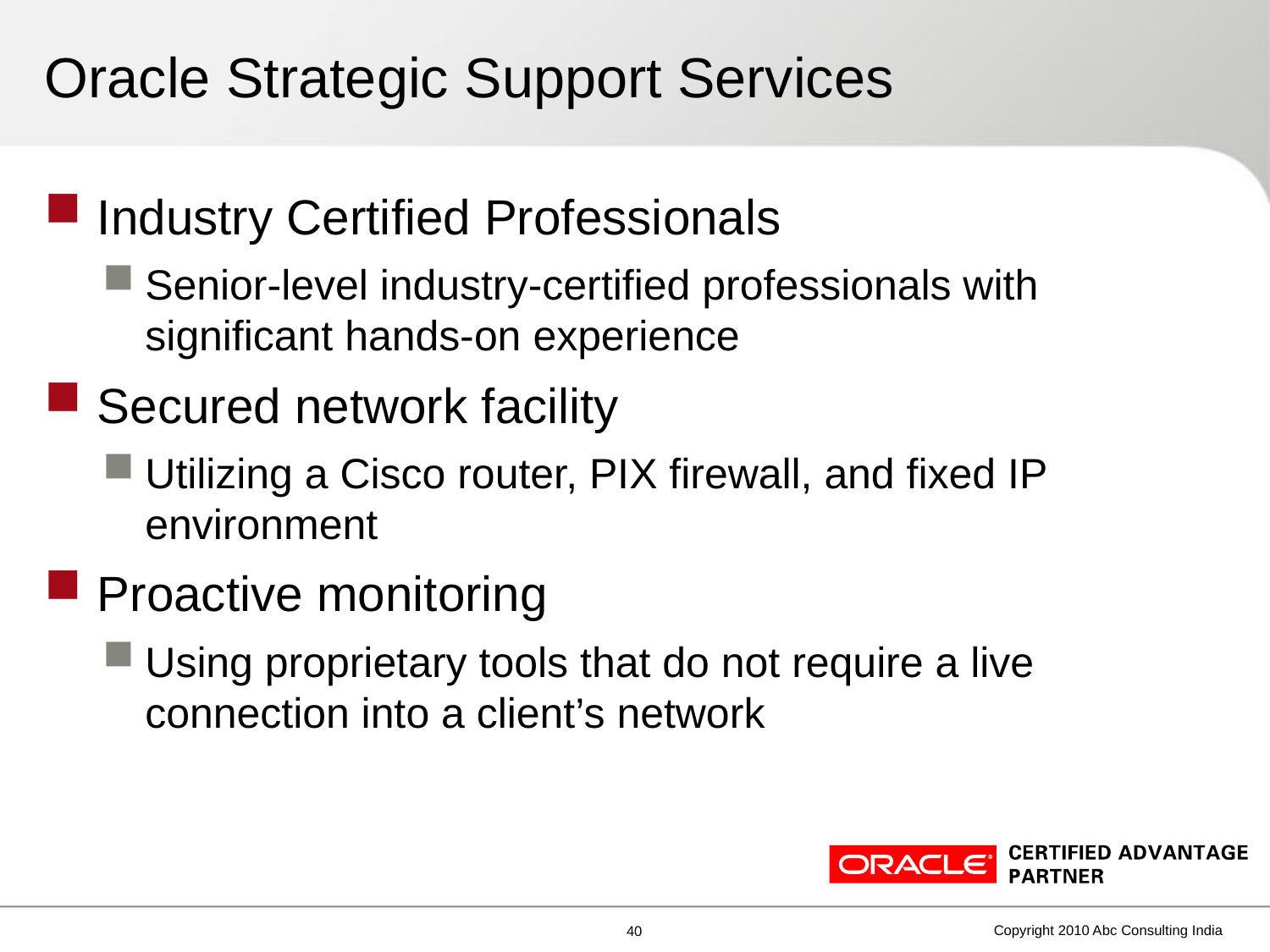

# Oracle Strategic Support Services
Industry Certified Professionals
Senior-level industry-certified professionals with significant hands-on experience
Secured network facility
Utilizing a Cisco router, PIX firewall, and fixed IP environment
Proactive monitoring
Using proprietary tools that do not require a live connection into a client’s network

Copyright 2010 Abc Consulting India
40